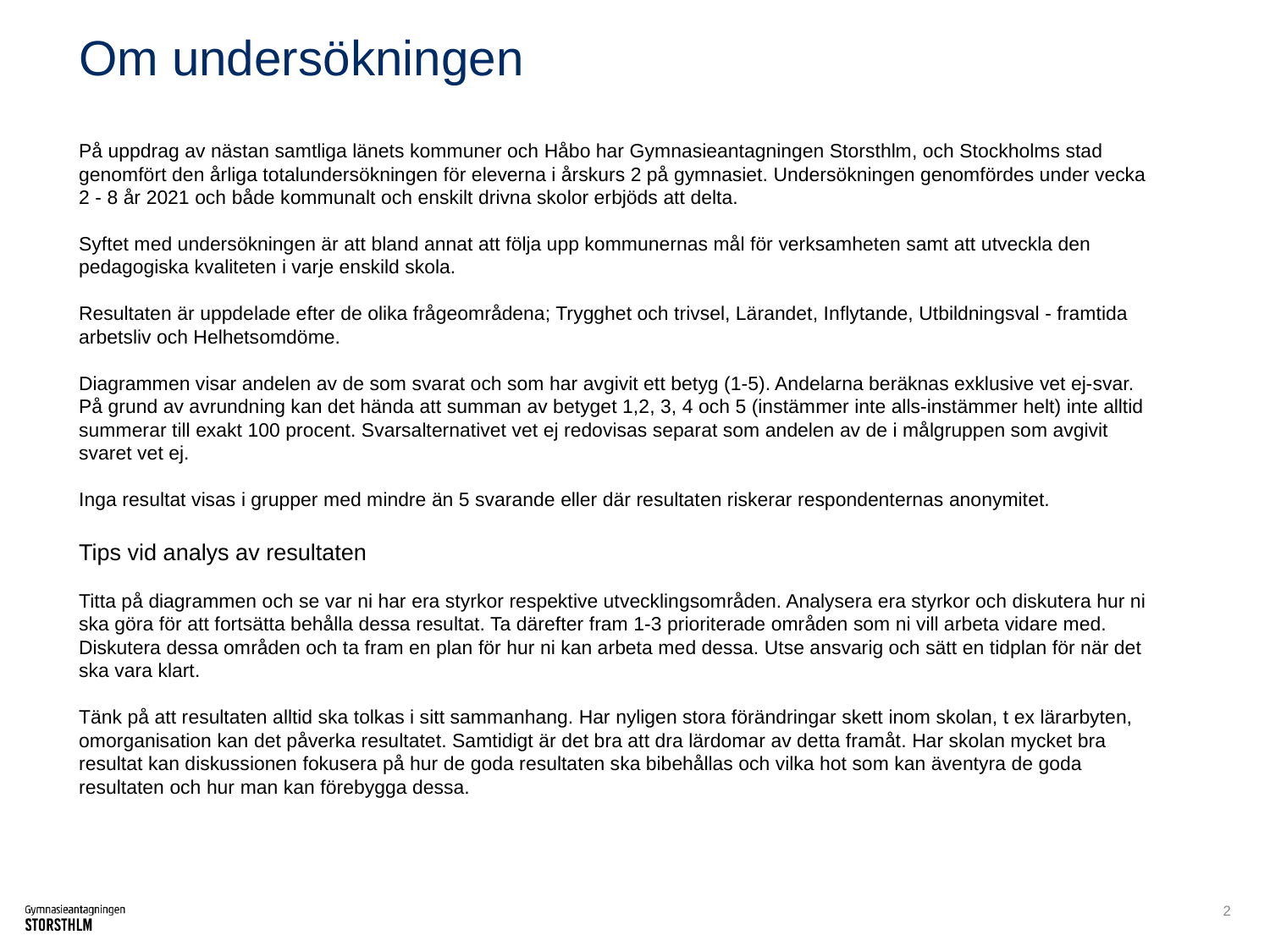

Om undersökningen
På uppdrag av nästan samtliga länets kommuner och Håbo har Gymnasieantagningen Storsthlm, och Stockholms stad genomfört den årliga totalundersökningen för eleverna i årskurs 2 på gymnasiet. Undersökningen genomfördes under vecka 2 - 8 år 2021 och både kommunalt och enskilt drivna skolor erbjöds att delta.

Syftet med undersökningen är att bland annat att följa upp kommunernas mål för verksamheten samt att utveckla den pedagogiska kvaliteten i varje enskild skola.

Resultaten är uppdelade efter de olika frågeområdena; Trygghet och trivsel, Lärandet, Inflytande, Utbildningsval - framtida arbetsliv och Helhetsomdöme.

Diagrammen visar andelen av de som svarat och som har avgivit ett betyg (1-5). Andelarna beräknas exklusive vet ej-svar. På grund av avrundning kan det hända att summan av betyget 1,2, 3, 4 och 5 (instämmer inte alls-instämmer helt) inte alltid summerar till exakt 100 procent. Svarsalternativet vet ej redovisas separat som andelen av de i målgruppen som avgivit svaret vet ej.

Inga resultat visas i grupper med mindre än 5 svarande eller där resultaten riskerar respondenternas anonymitet.

Tips vid analys av resultaten

Titta på diagrammen och se var ni har era styrkor respektive utvecklingsområden. Analysera era styrkor och diskutera hur ni ska göra för att fortsätta behålla dessa resultat. Ta därefter fram 1-3 prioriterade områden som ni vill arbeta vidare med. Diskutera dessa områden och ta fram en plan för hur ni kan arbeta med dessa. Utse ansvarig och sätt en tidplan för när det ska vara klart.

Tänk på att resultaten alltid ska tolkas i sitt sammanhang. Har nyligen stora förändringar skett inom skolan, t ex lärarbyten, omorganisation kan det påverka resultatet. Samtidigt är det bra att dra lärdomar av detta framåt. Har skolan mycket bra resultat kan diskussionen fokusera på hur de goda resultaten ska bibehållas och vilka hot som kan äventyra de goda resultaten och hur man kan förebygga dessa.
2